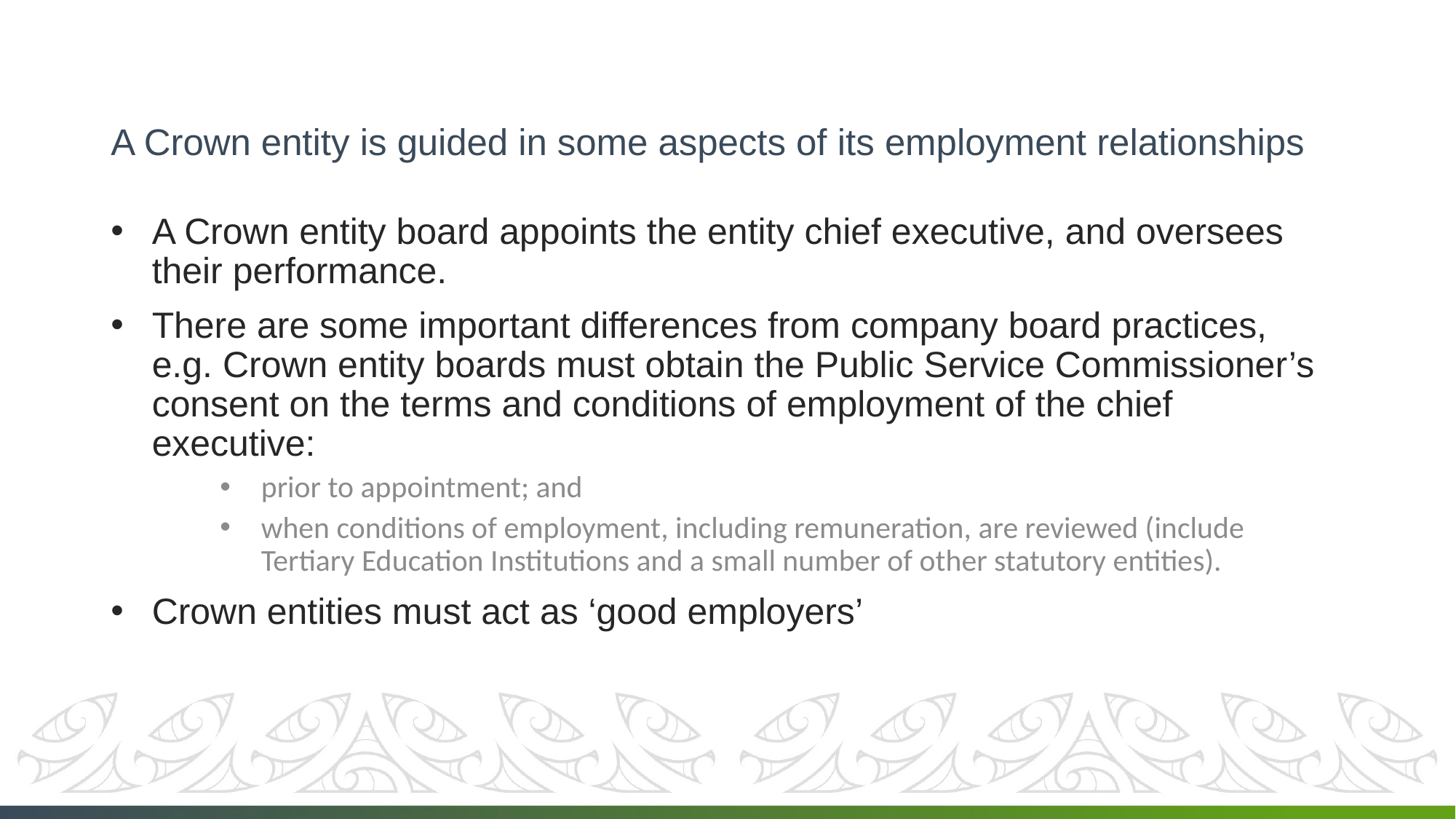

# A Crown entity is guided in some aspects of its employment relationships
A Crown entity board appoints the entity chief executive, and oversees their performance.
There are some important differences from company board practices, e.g. Crown entity boards must obtain the Public Service Commissioner’s consent on the terms and conditions of employment of the chief executive:
prior to appointment; and
when conditions of employment, including remuneration, are reviewed (include Tertiary Education Institutions and a small number of other statutory entities).
Crown entities must act as ‘good employers’